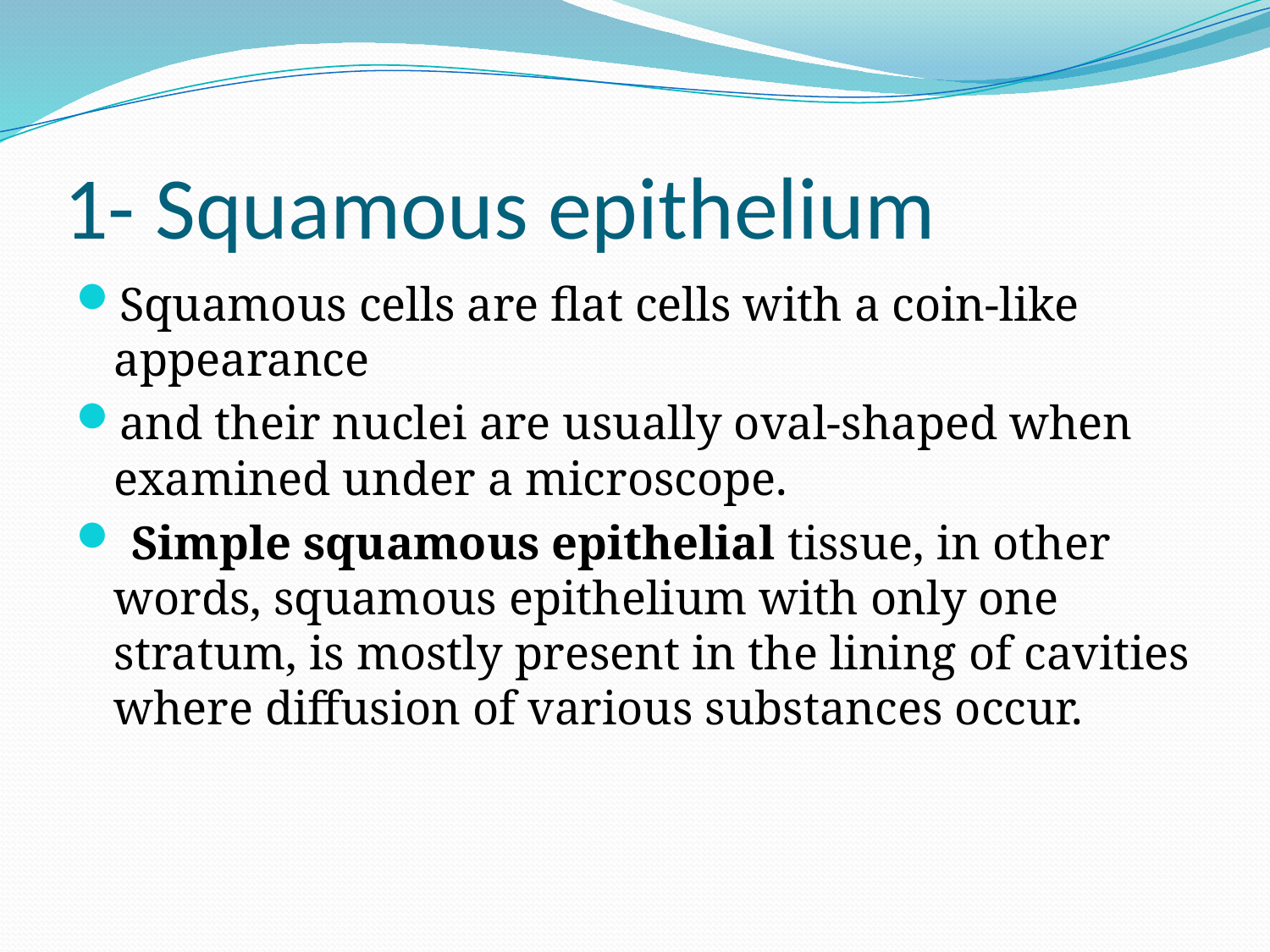

# 1- Squamous epithelium
Squamous cells are flat cells with a coin-like appearance
and their nuclei are usually oval-shaped when examined under a microscope.
 Simple squamous epithelial tissue, in other words, squamous epithelium with only one stratum, is mostly present in the lining of cavities where diffusion of various substances occur.